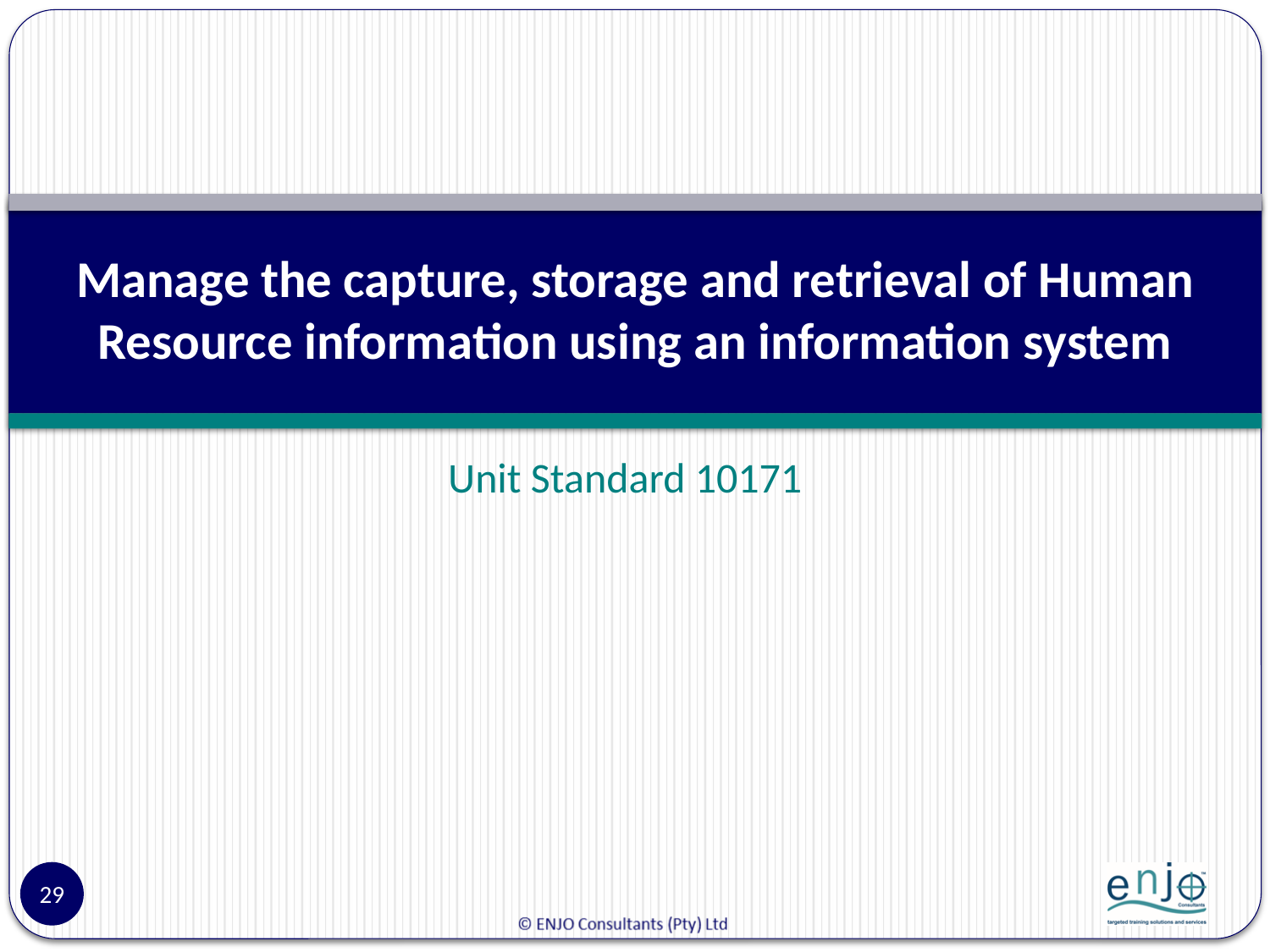

# Manage the capture, storage and retrieval of Human Resource information using an information system
Unit Standard 10171
29